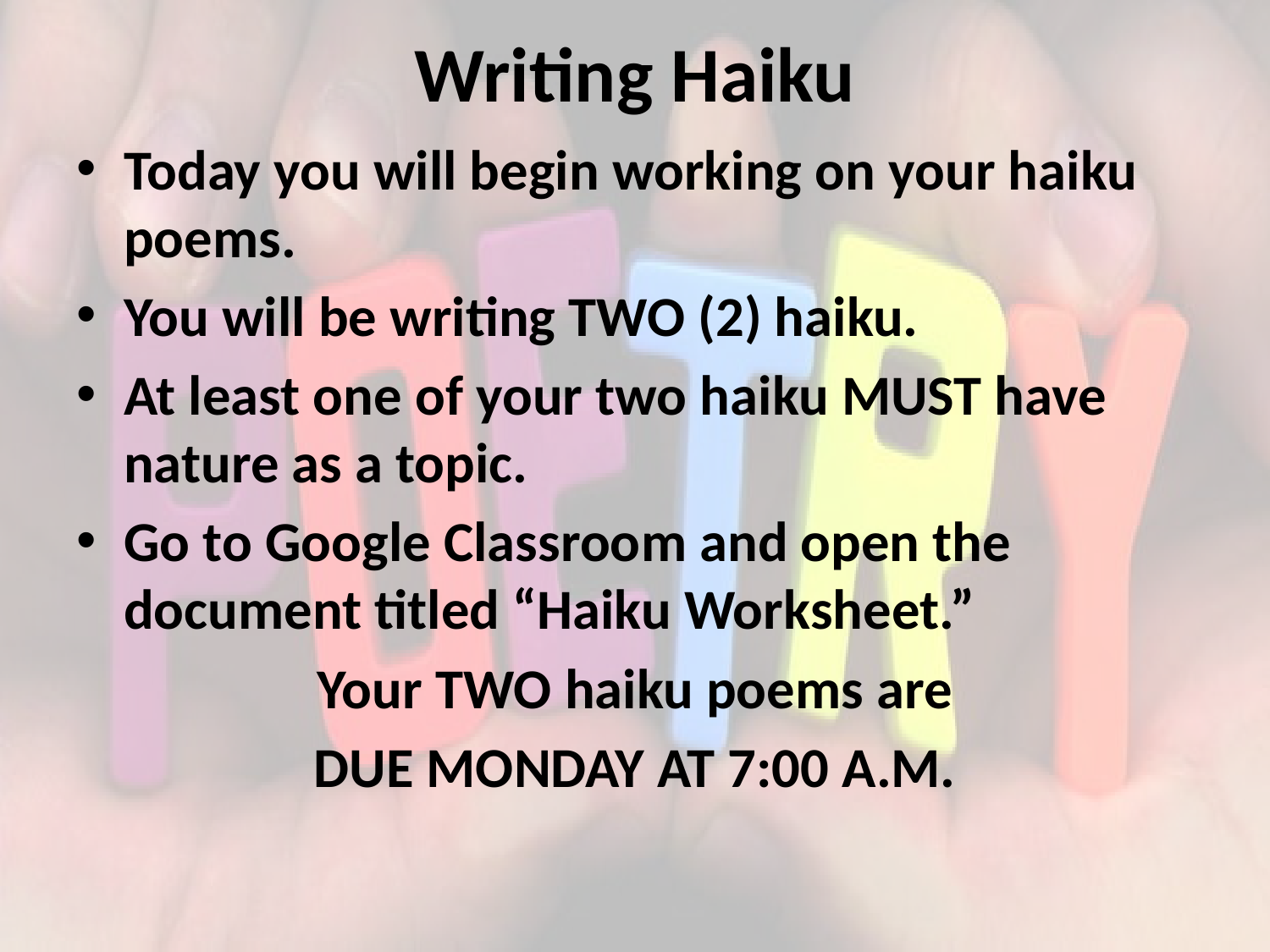

# Writing Haiku
Today you will begin working on your haiku poems.
You will be writing TWO (2) haiku.
At least one of your two haiku MUST have nature as a topic.
Go to Google Classroom and open the document titled “Haiku Worksheet.”
Your TWO haiku poems are
DUE MONDAY AT 7:00 A.M.